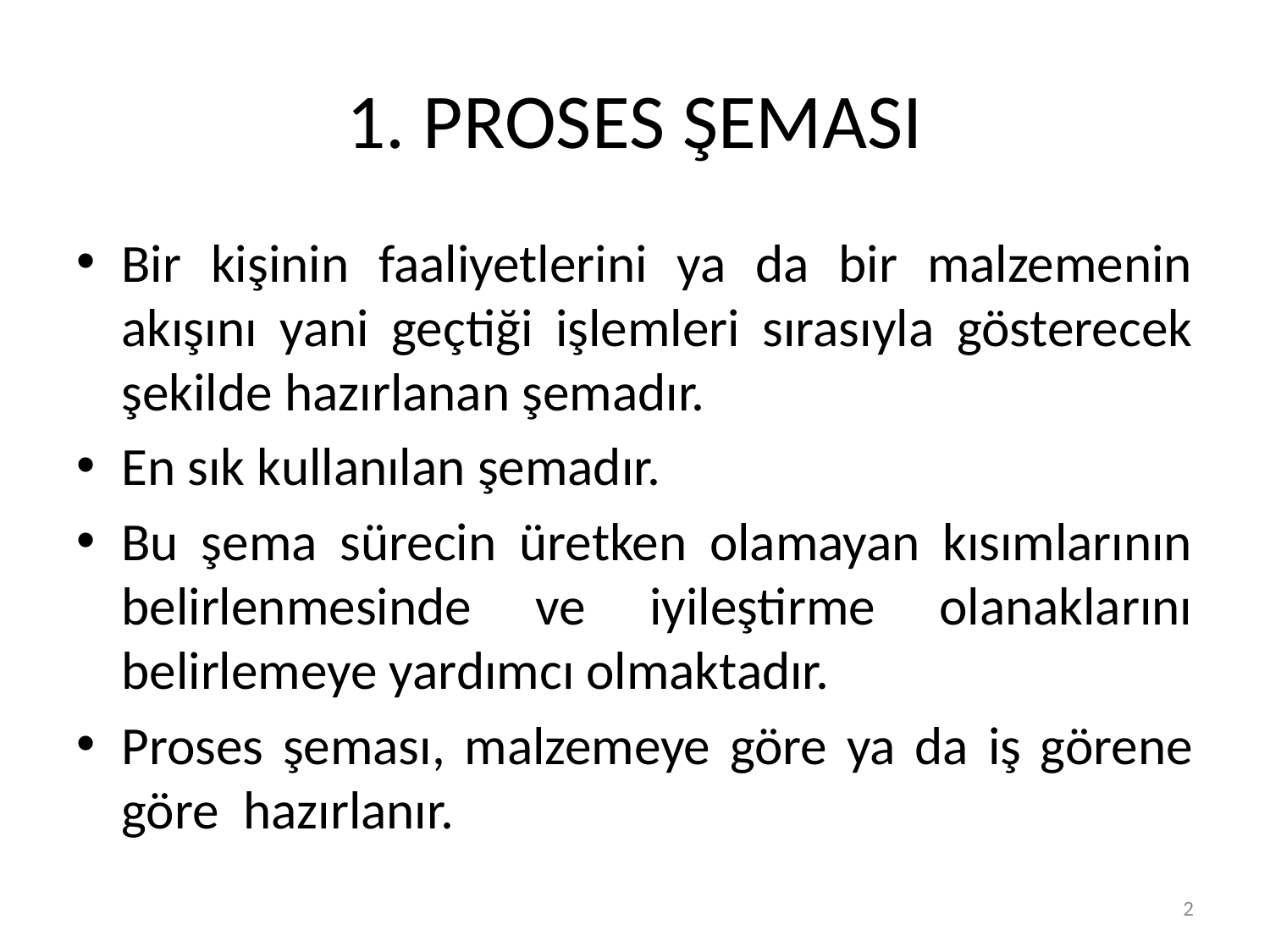

# 1. PROSES ŞEMASI
Bir kişinin faaliyetlerini ya da bir malzemenin akışını yani geçtiği işlemleri sırasıyla gösterecek şekilde hazırlanan şemadır.
En sık kullanılan şemadır.
Bu şema sürecin üretken olamayan kısımlarının belirlenmesinde ve iyileştirme olanaklarını belirlemeye yardımcı olmaktadır.
Proses şeması, malzemeye göre ya da iş görene göre  hazırlanır.
2